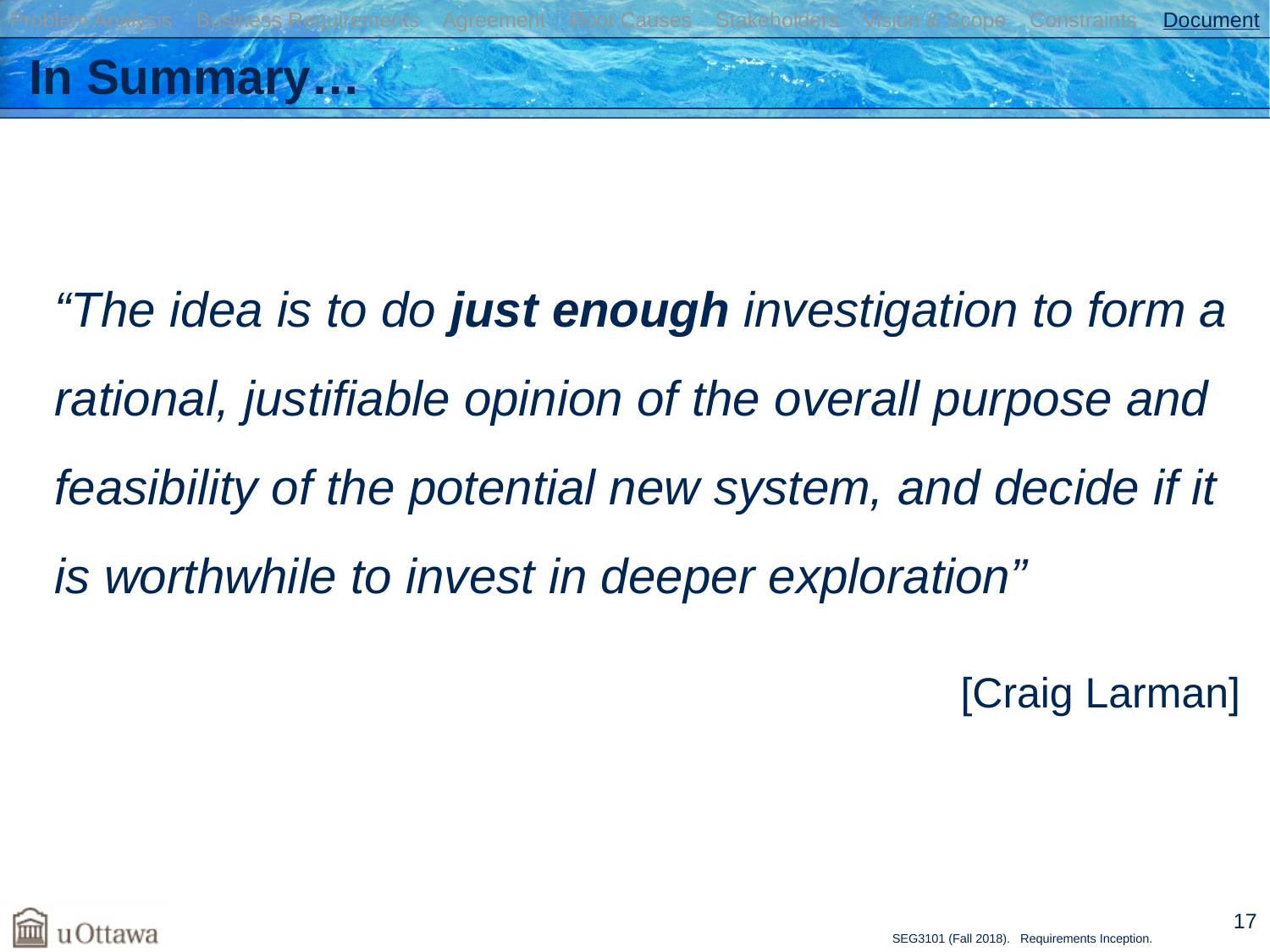

Problem Analysis    Business Requirements    Agreement    Root Causes    Stakeholders    Vision & Scope    Constraints    Document
# In Summary…

“The idea is to do just enough investigation to form a rational, justifiable opinion of the overall purpose and feasibility of the potential new system, and decide if it is worthwhile to invest in deeper exploration”

[Craig Larman]
17